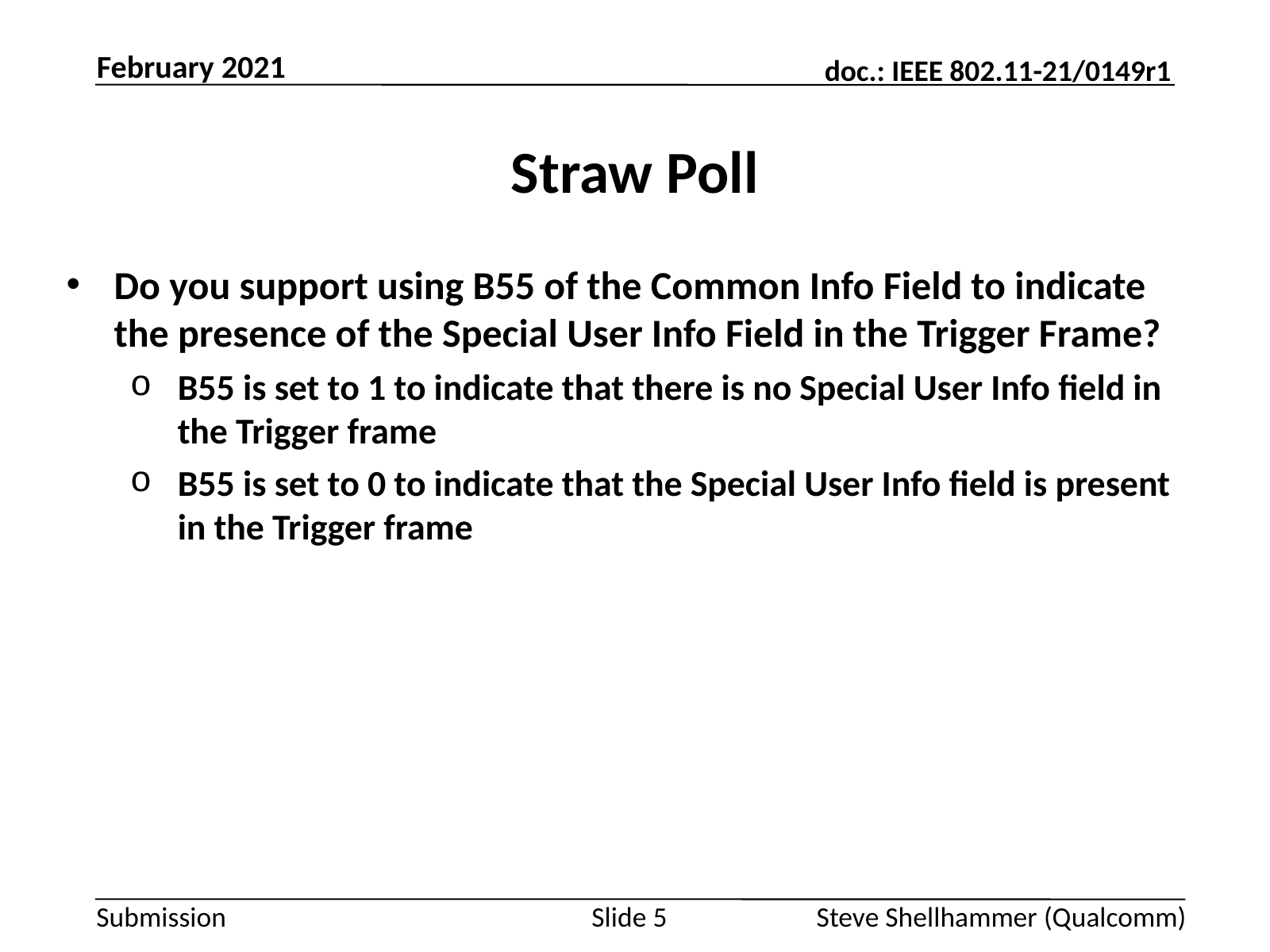

February 2021
# Straw Poll
Do you support using B55 of the Common Info Field to indicate the presence of the Special User Info Field in the Trigger Frame?
B55 is set to 1 to indicate that there is no Special User Info field in the Trigger frame
B55 is set to 0 to indicate that the Special User Info field is present in the Trigger frame

Slide 5
Steve Shellhammer (Qualcomm)